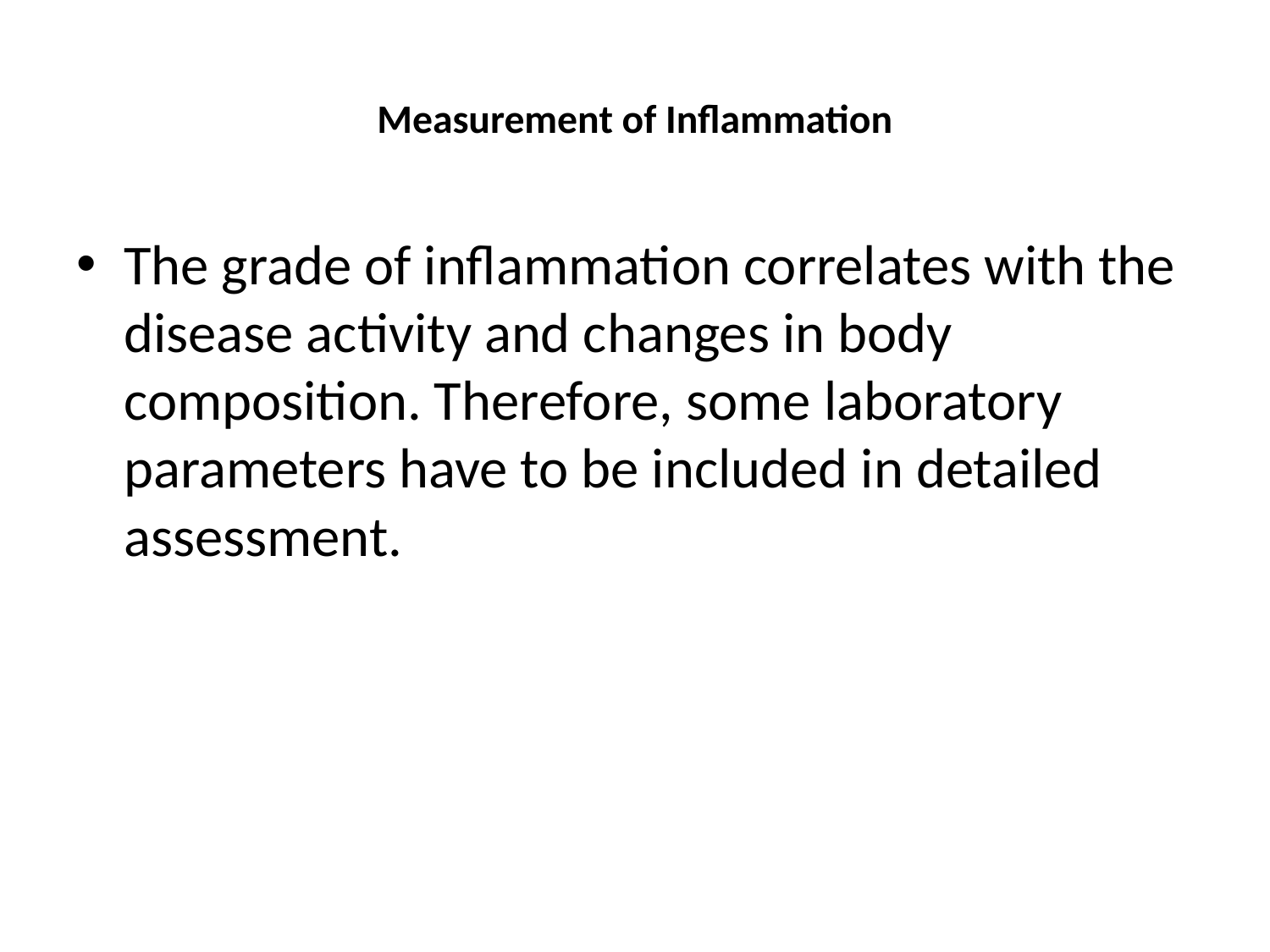

# Measurement of Inflammation
The grade of inflammation correlates with the disease activity and changes in body composition. Therefore, some laboratory parameters have to be included in detailed assessment.